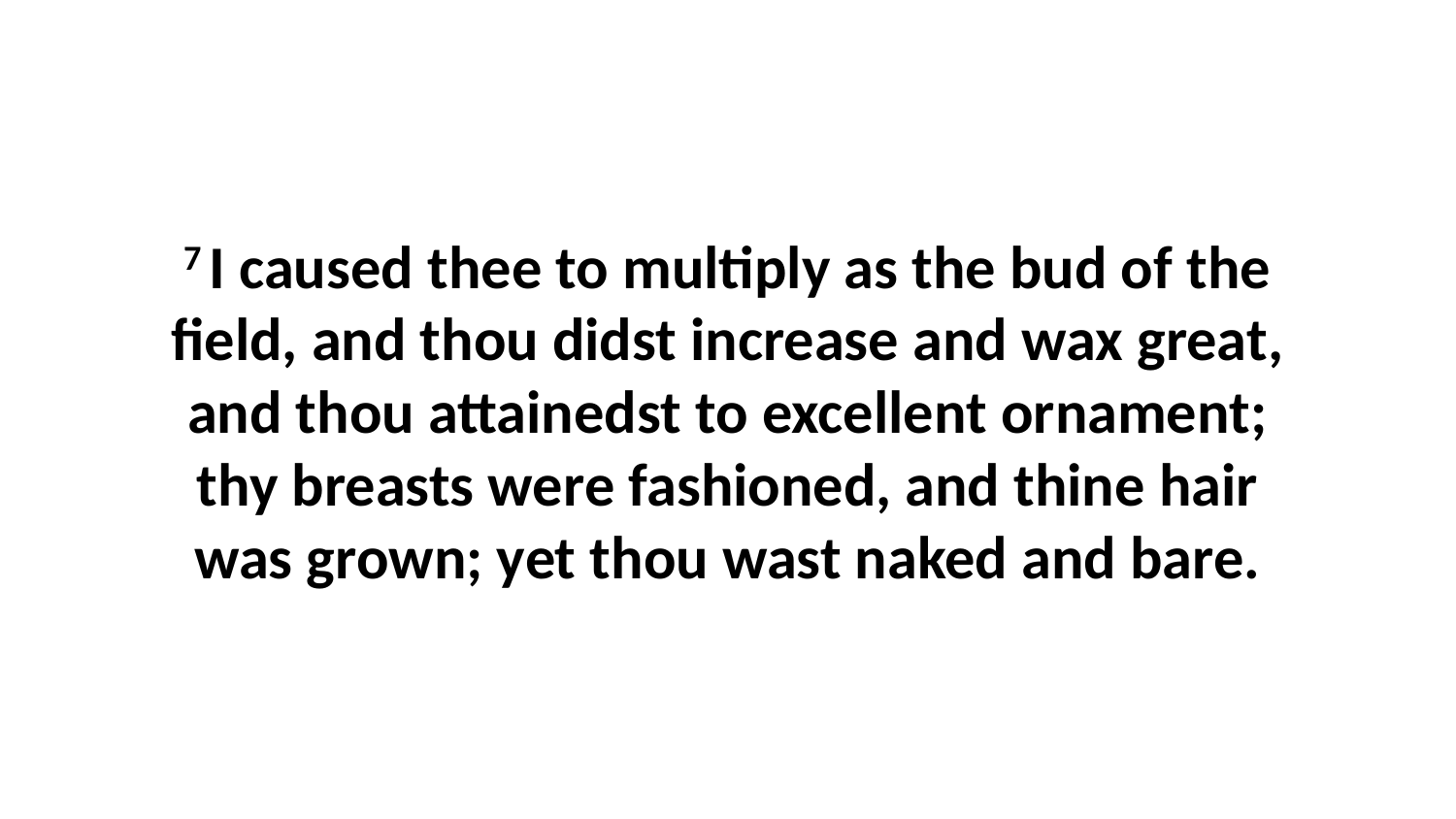

7 I caused thee to multiply as the bud of the field, and thou didst increase and wax great, and thou attainedst to excellent ornament; thy breasts were fashioned, and thine hair was grown; yet thou wast naked and bare.